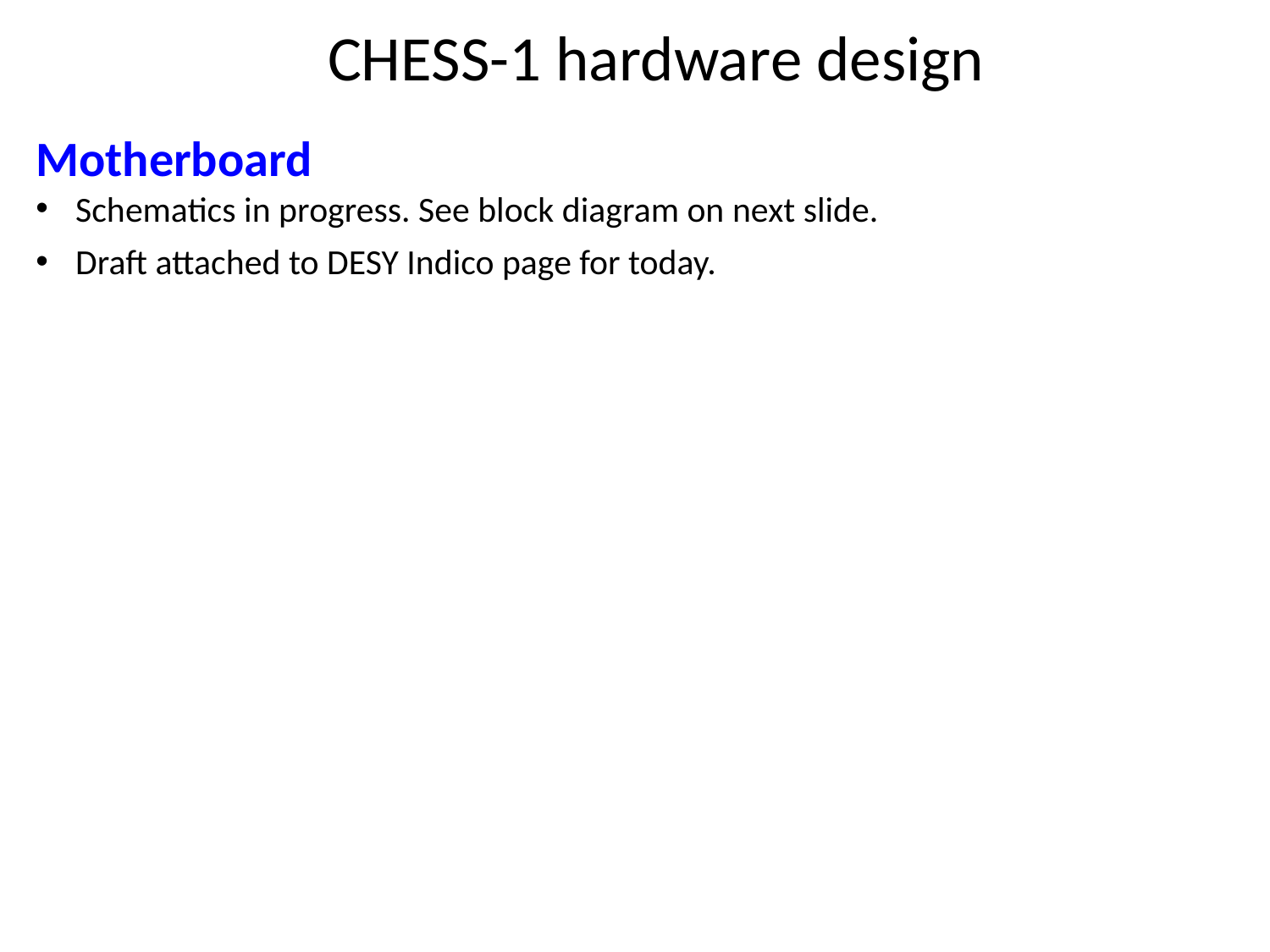

CHESS-1 hardware design
Motherboard
Schematics in progress. See block diagram on next slide.
Draft attached to DESY Indico page for today.